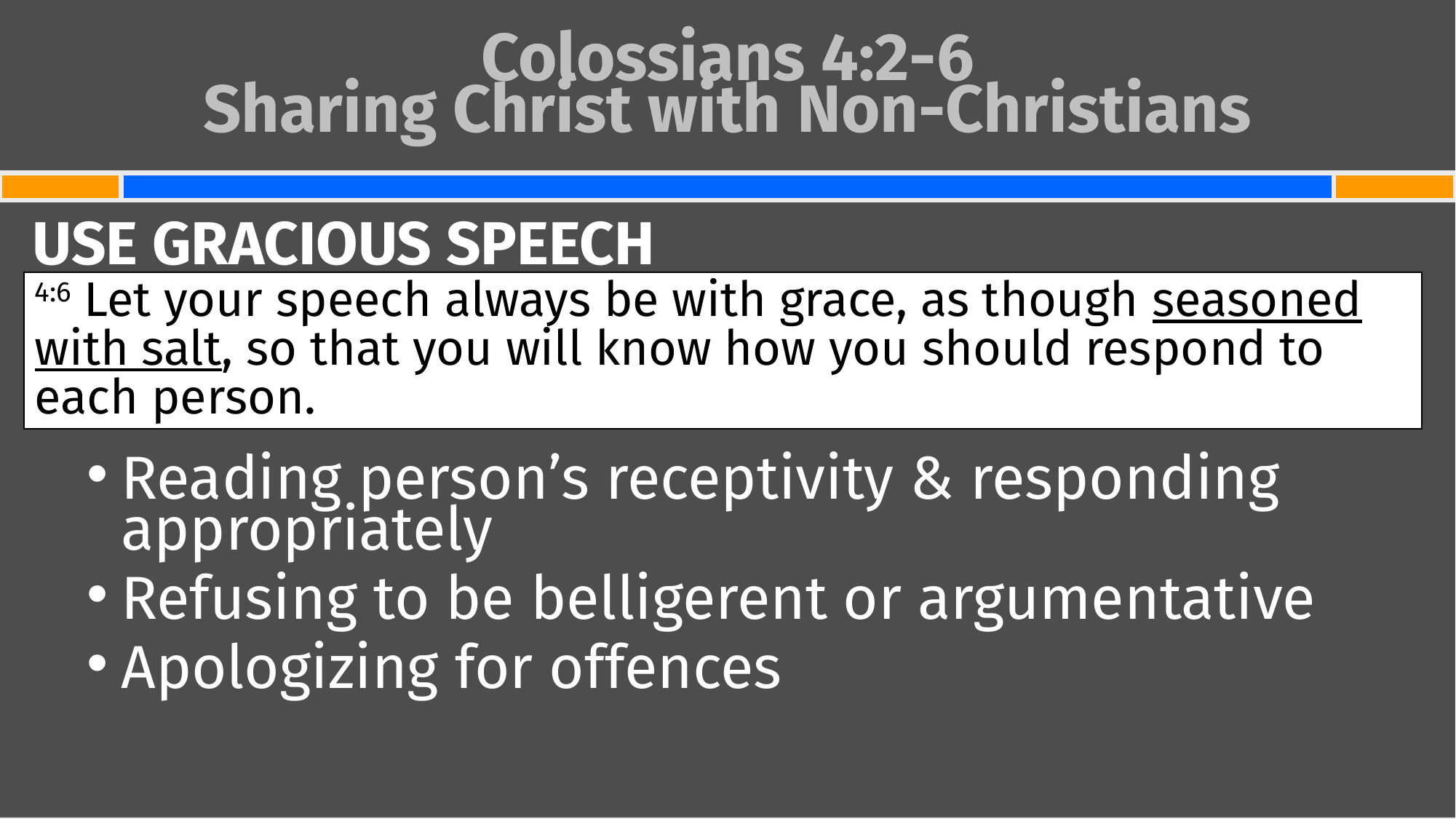

# Colossians 4:2-6 Sharing Christ with Non-Christians

USE GRACIOUS SPEECH

Reading person’s receptivity & responding appropriately
Refusing to be belligerent or argumentative
Apologizing for offences
4:6 Let your speech always be with grace, as though seasoned with salt, so that you will know how you should respond to each person.